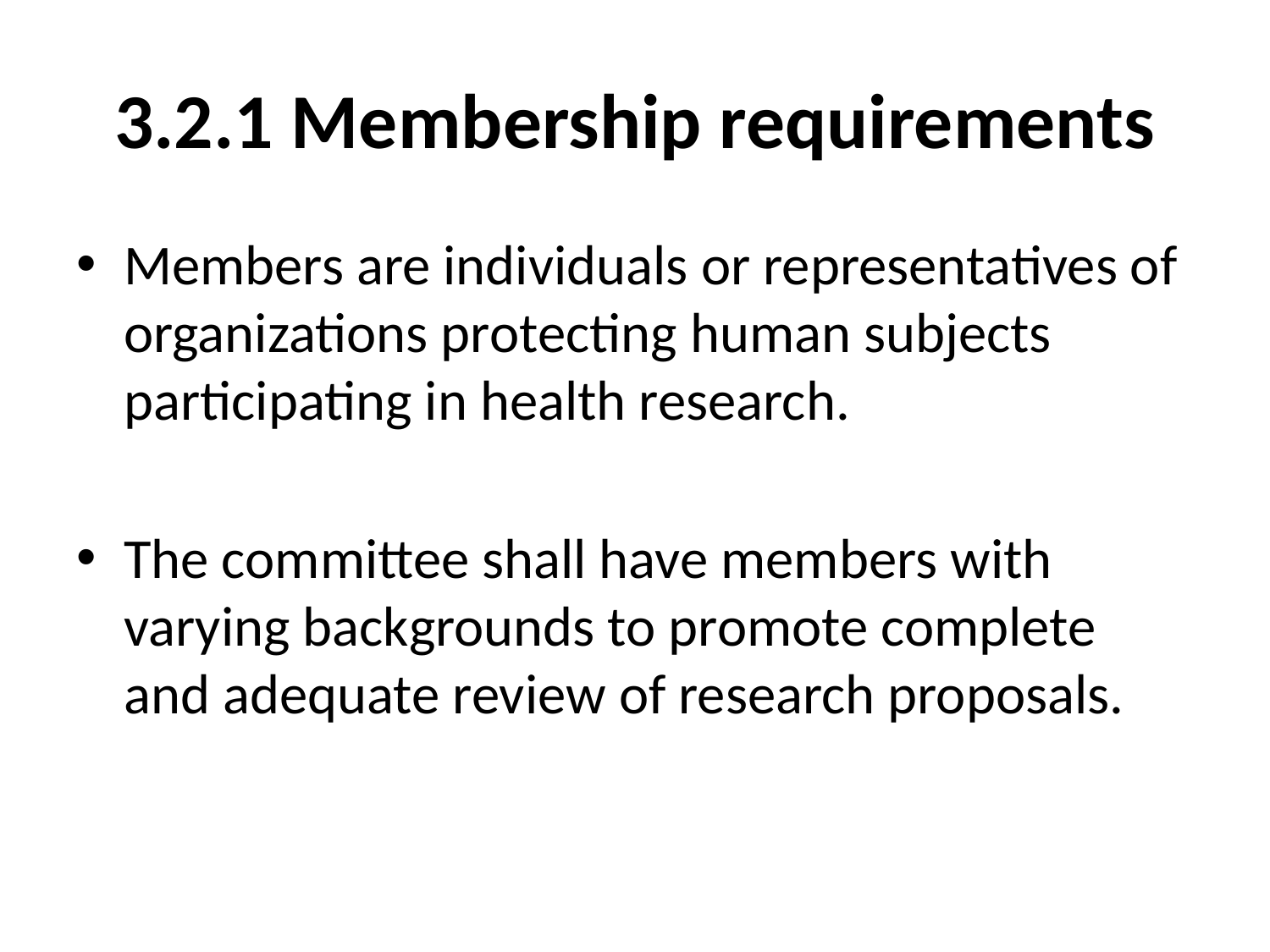

# 3.2.1 Membership requirements
Members are individuals or representatives of organizations protecting human subjects participating in health research.

The committee shall have members with varying backgrounds to promote complete and adequate review of research proposals.